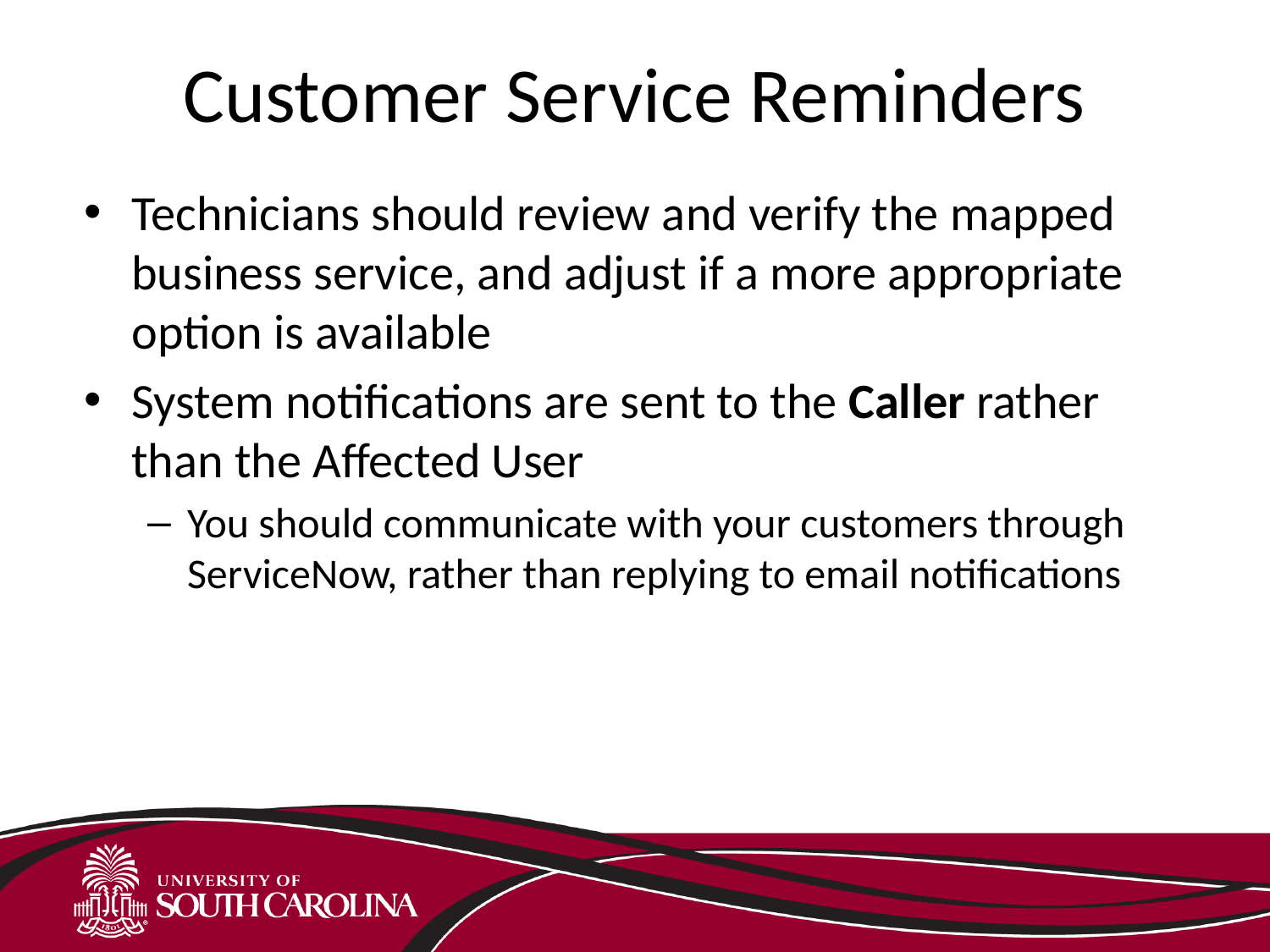

# Customer Service Reminders
Technicians should review and verify the mapped business service, and adjust if a more appropriate option is available
System notifications are sent to the Caller rather than the Affected User
You should communicate with your customers through ServiceNow, rather than replying to email notifications